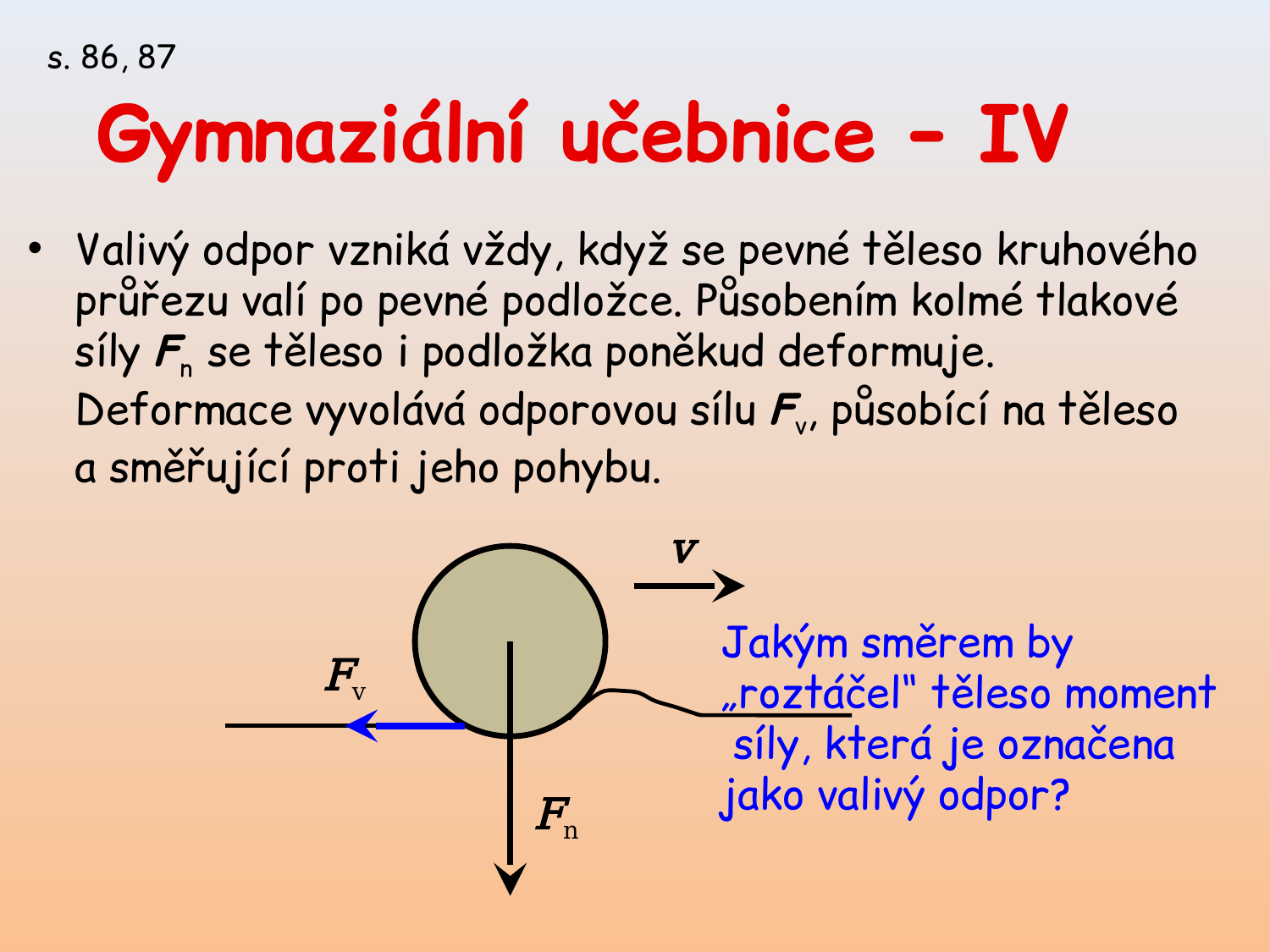

s. 86, 87
# Gymnaziální učebnice – IV
Valivý odpor vzniká vždy, když se pevné těleso kruhového průřezu valí po pevné podložce. Působením kolmé tlakové síly Fn  se těleso i podložka poněkud deformuje. Deformace vyvolává odporovou sílu Fv, působící na těleso a směřující proti jeho pohybu.

v

Jakým směrem by
„roztáčel“ těleso moment
 síly, která je označena
jako valivý odpor?

Fv

Fn